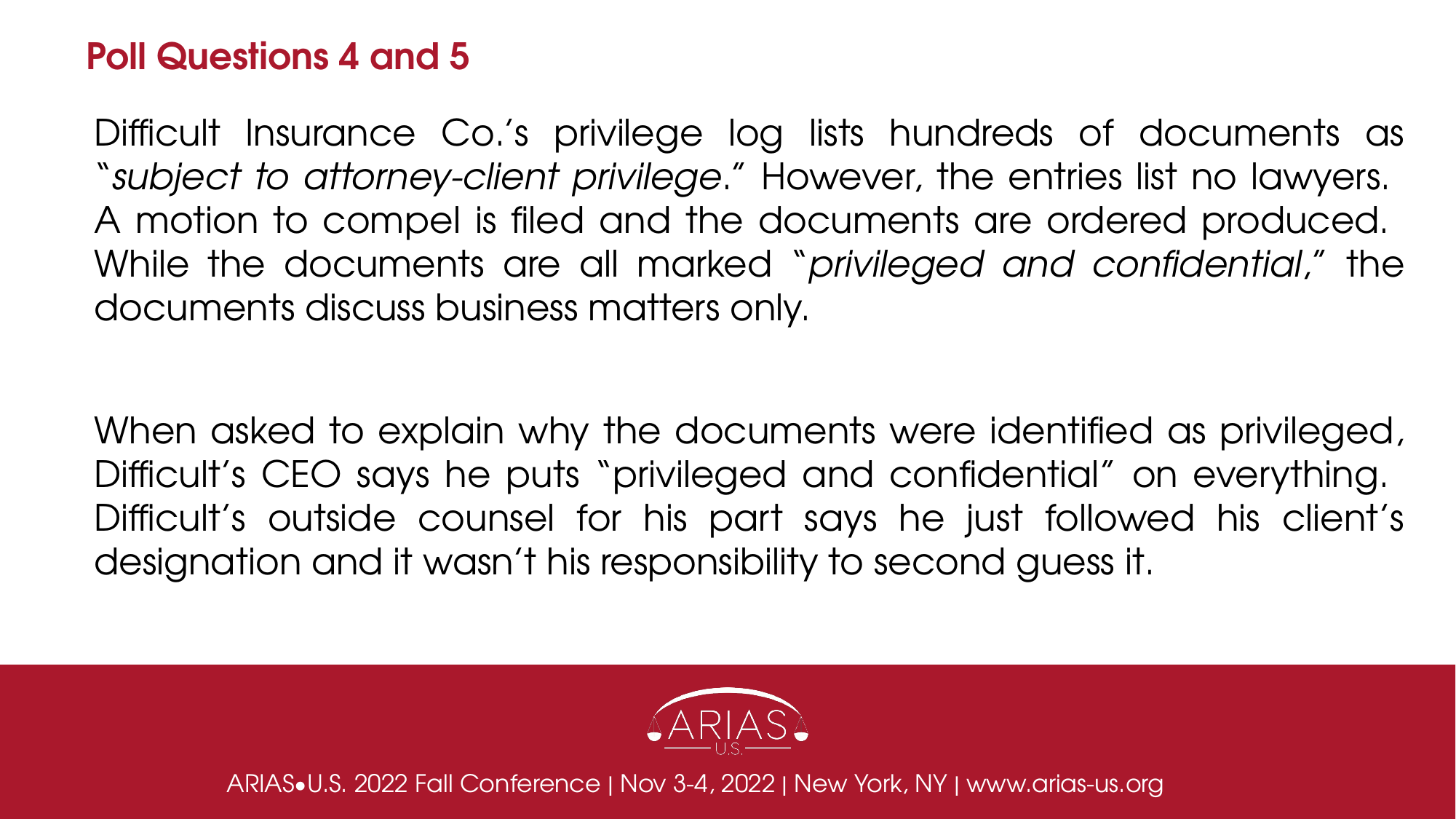

# Poll Questions 4 and 5
Difficult Insurance Co.’s privilege log lists hundreds of documents as “subject to attorney-client privilege.” However, the entries list no lawyers.  A motion to compel is filed and the documents are ordered produced.  While the documents are all marked “privileged and confidential,” the documents discuss business matters only.

When asked to explain why the documents were identified as privileged, Difficult’s CEO says he puts “privileged and confidential” on everything.  Difficult’s outside counsel for his part says he just followed his client’s designation and it wasn’t his responsibility to second guess it.